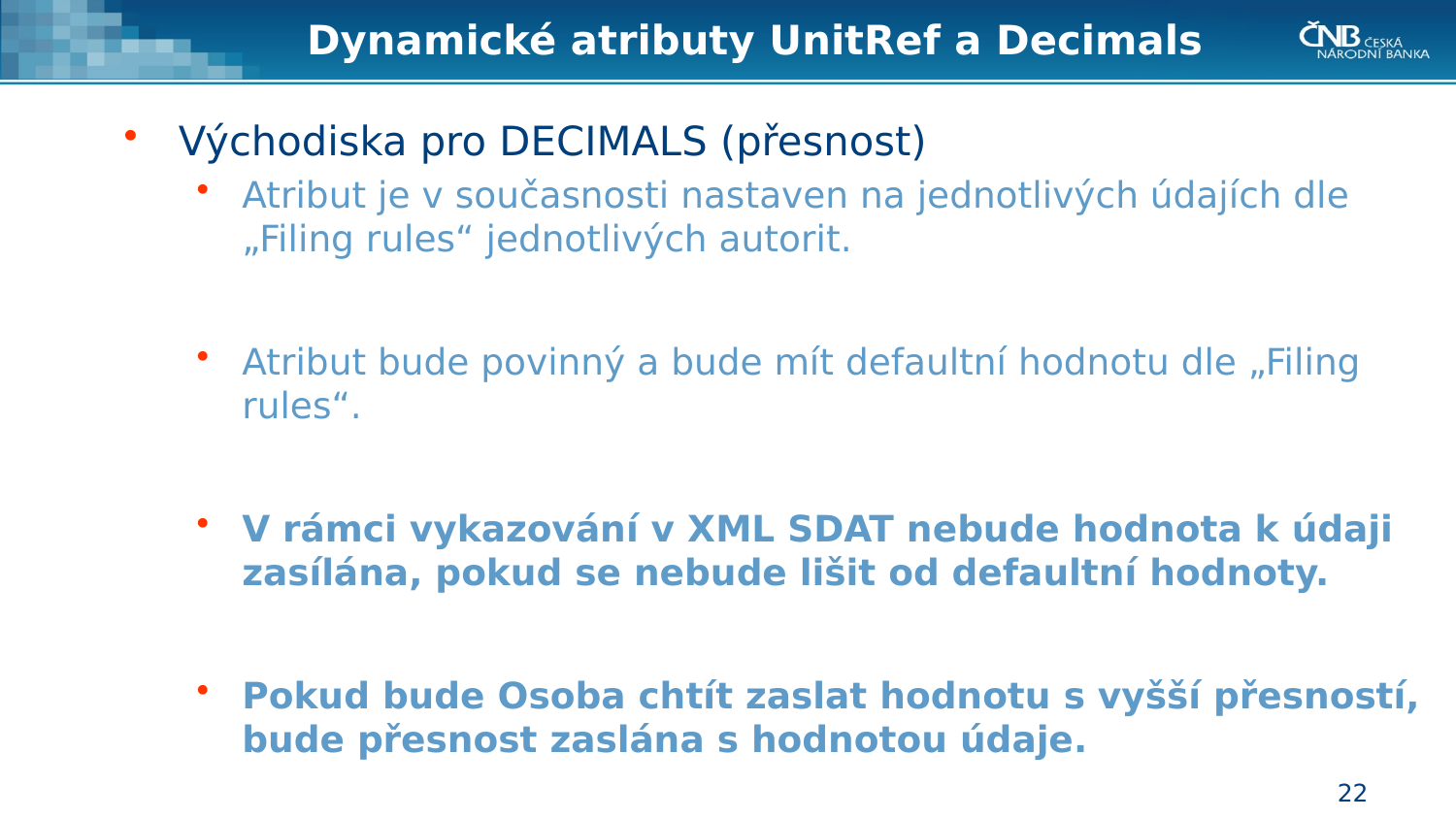

# Dynamické atributy UnitRef a Decimals
Východiska pro DECIMALS (přesnost)
Atribut je v současnosti nastaven na jednotlivých údajích dle „Filing rules“ jednotlivých autorit.

Atribut bude povinný a bude mít defaultní hodnotu dle „Filing rules“.

V rámci vykazování v XML SDAT nebude hodnota k údaji zasílána, pokud se nebude lišit od defaultní hodnoty.

Pokud bude Osoba chtít zaslat hodnotu s vyšší přesností, bude přesnost zaslána s hodnotou údaje.
22